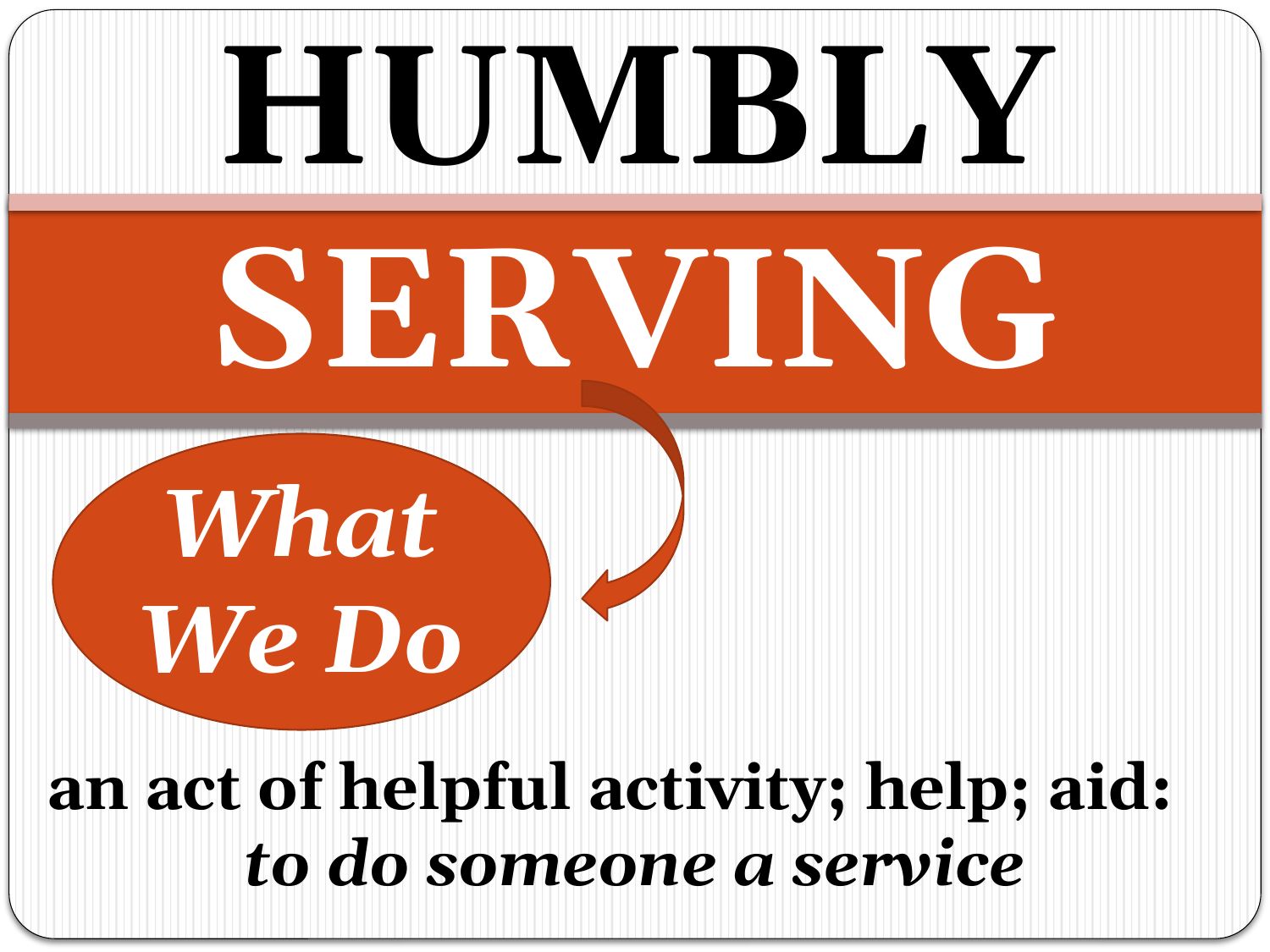

# HUMBLY SERVING

	 What                                  	We Do

an act of helpful activity; help; aid:    to do someone a service